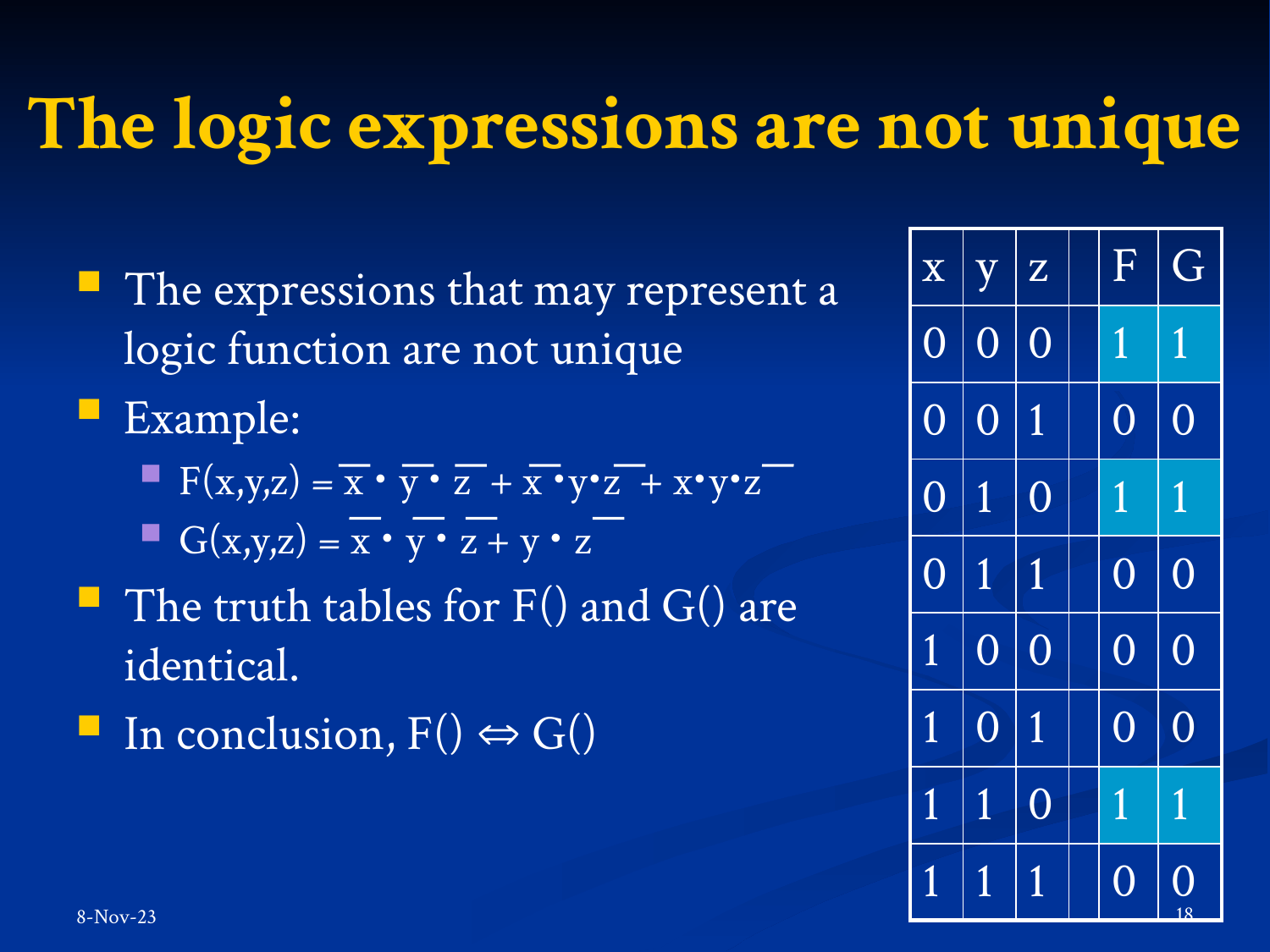

# The logic expressions are not unique
| x | y | z |  | F | G |
| --- | --- | --- | --- | --- | --- |
| 0 | 0 | 0 |  | 1 | 1 |
| 0 | 0 | 1 |  | 0 | 0 |
| 0 | 1 | 0 |  | 1 | 1 |
| 0 | 1 | 1 |  | 0 | 0 |
| 1 | 0 | 0 |  | 0 | 0 |
| 1 | 0 | 1 |  | 0 | 0 |
| 1 | 1 | 0 |  | 1 | 1 |
| 1 | 1 | 1 |  | 0 | 0 |
The expressions that may represent a logic function are not unique
Example:
F(x,y,z) = x • y • z  + x •y•z  + x•y•z
G(x,y,z) = x • y • z + y • z
The truth tables for F() and G() are identical.
In conclusion, F() ⇔ G()

  18
8-Nov-23